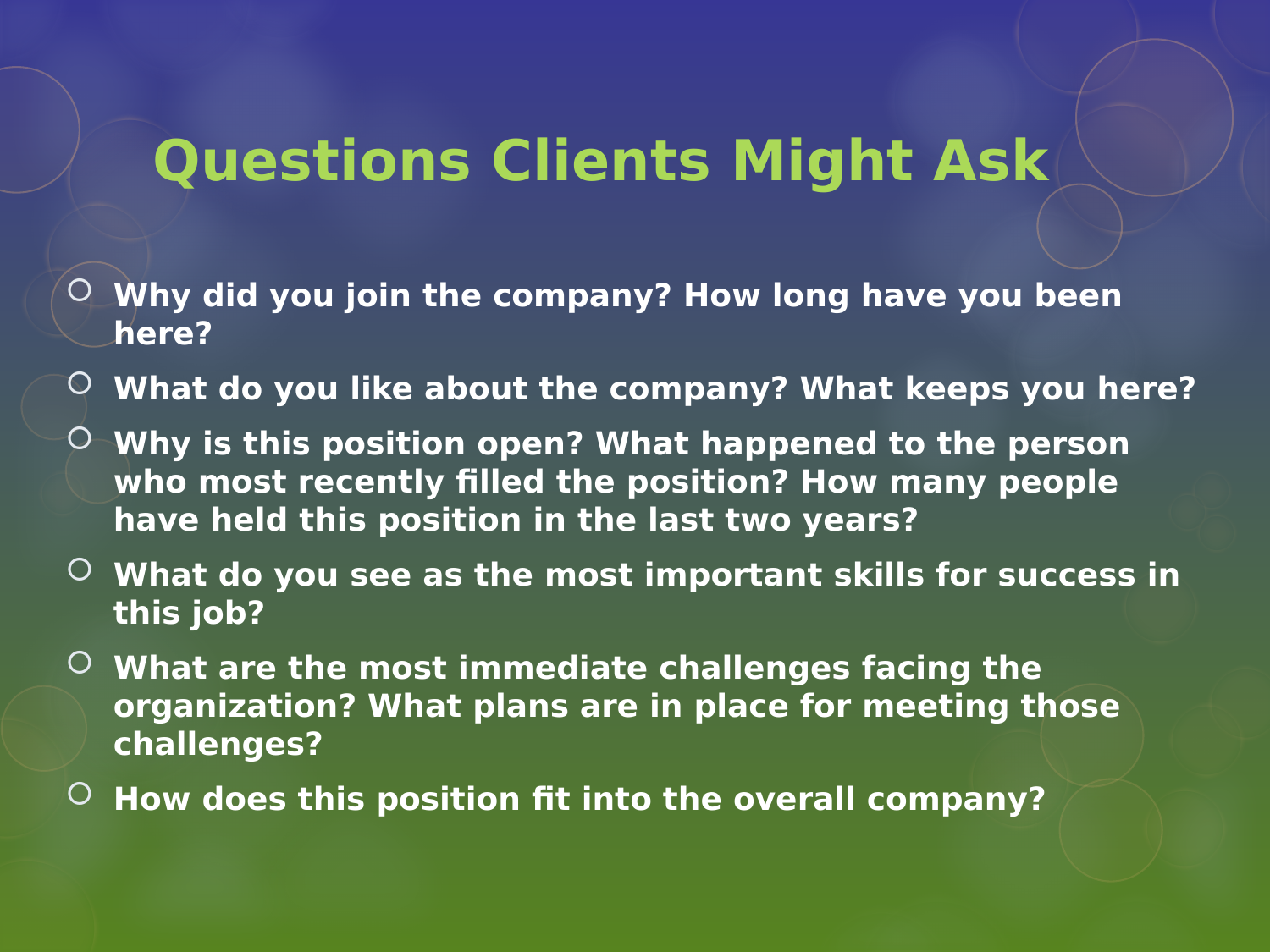

# Questions Clients Might Ask
Why did you join the company? How long have you been here?
What do you like about the company? What keeps you here?
Why is this position open? What happened to the person who most recently filled the position? How many people have held this position in the last two years?
What do you see as the most important skills for success in this job?
What are the most immediate challenges facing the organization? What plans are in place for meeting those challenges?
How does this position fit into the overall company?